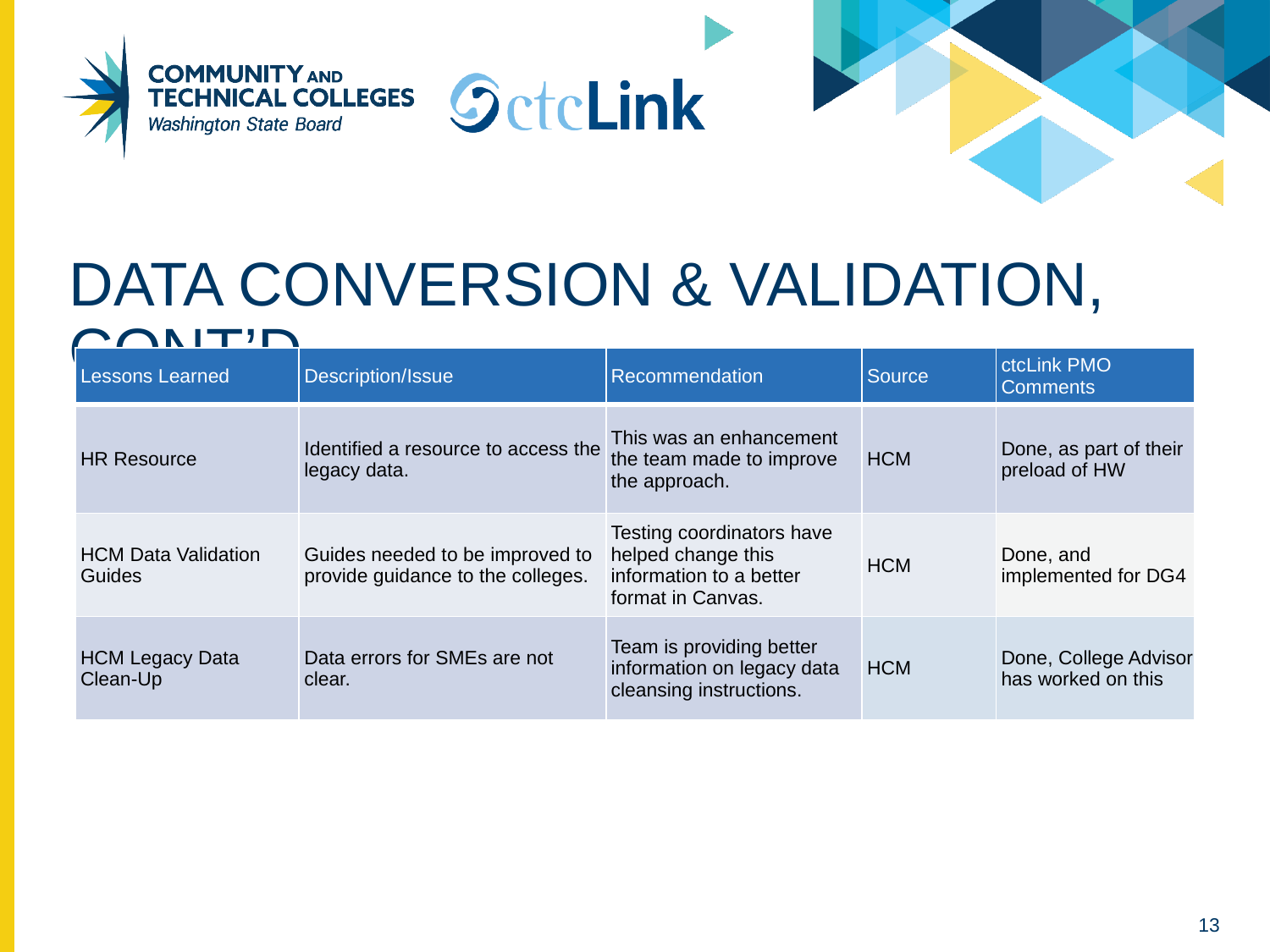

# Data conversion & validation, cont’d
| Lessons Learned | Description/Issue | Recommendation | Source | ctcLink PMO Comments |
| --- | --- | --- | --- | --- |
| HR Resource | Identified a resource to access the legacy data. | This was an enhancement the team made to improve the approach. | HCM | Done, as part of their preload of HW |
| HCM Data Validation Guides | Guides needed to be improved to provide guidance to the colleges. | Testing coordinators have helped change this information to a better format in Canvas. | HCM | Done, and implemented for DG4 |
| HCM Legacy Data Clean-Up | Data errors for SMEs are not clear. | Team is providing better information on legacy data cleansing instructions. | HCM | Done, College Advisor has worked on this |
13